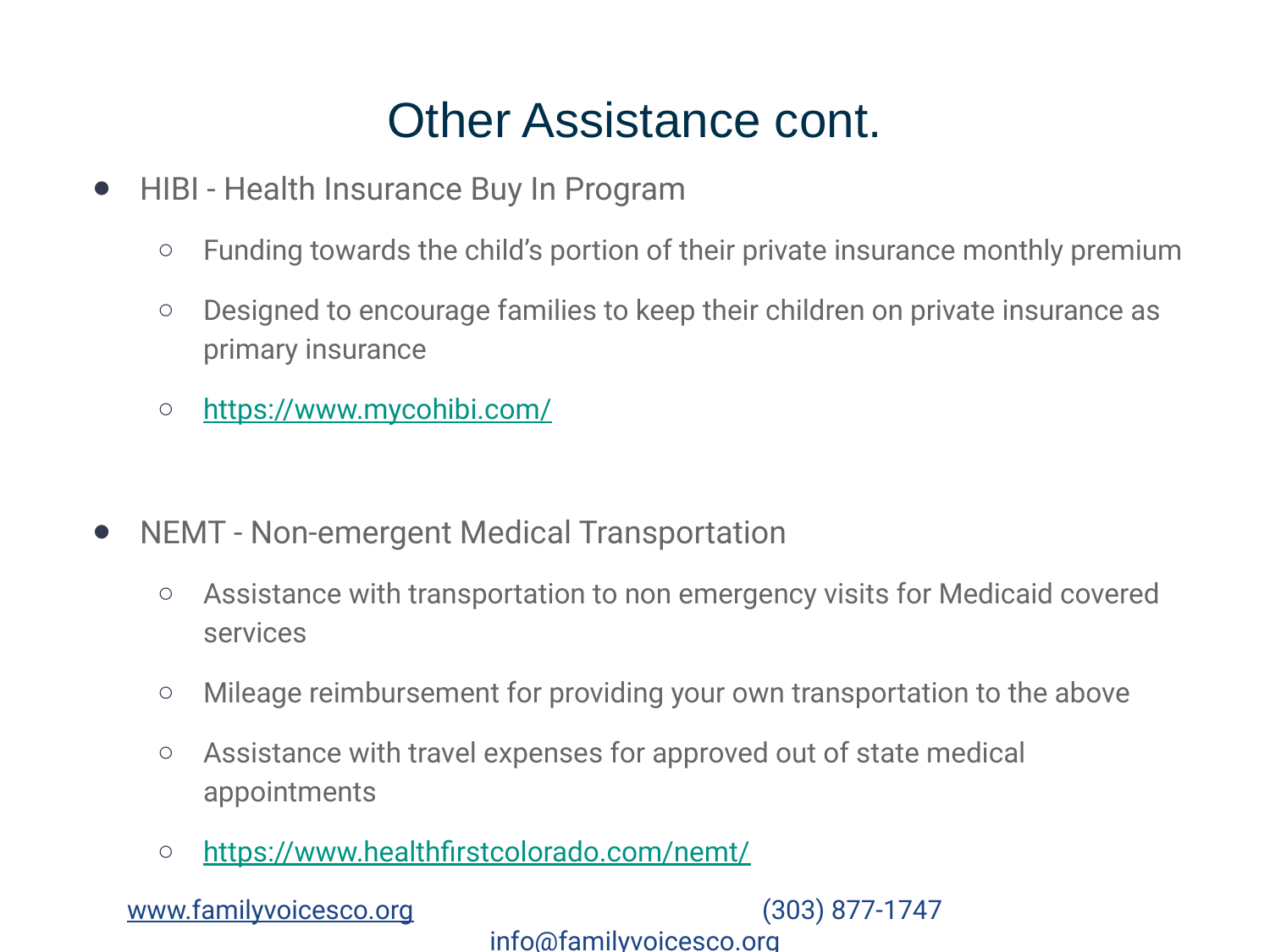

# Other Assistance cont.
HIBI - Health Insurance Buy In Program
Funding towards the child’s portion of their private insurance monthly premium
Designed to encourage families to keep their children on private insurance as primary insurance
https://www.mycohibi.com/

NEMT - Non-emergent Medical Transportation
Assistance with transportation to non emergency visits for Medicaid covered services
Mileage reimbursement for providing your own transportation to the above
Assistance with travel expenses for approved out of state medical appointments
https://www.healthfirstcolorado.com/nemt/
www.familyvoicesco.org			(303) 877-1747	          	info@familyvoicesco.org